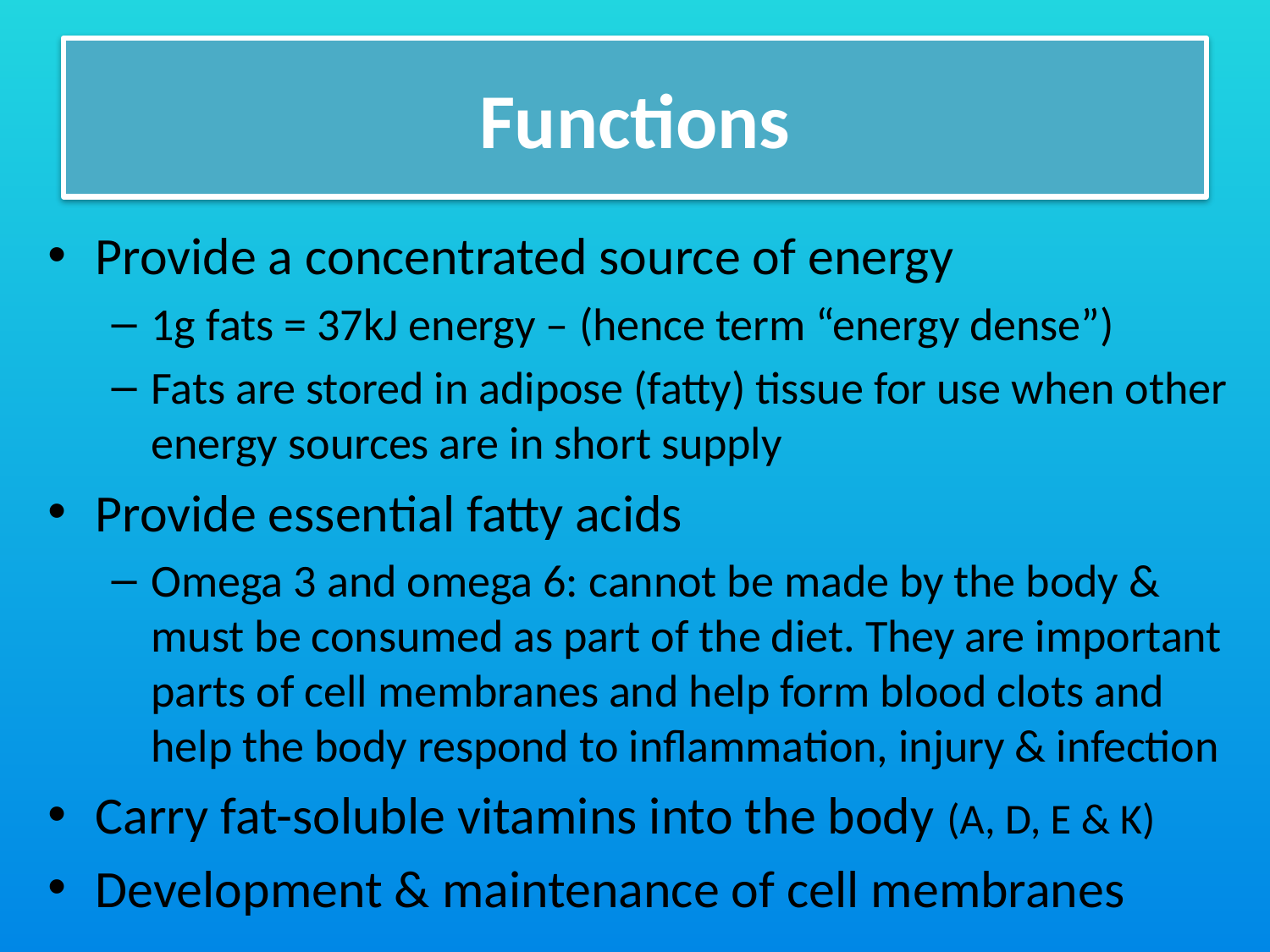

# Functions
Provide a concentrated source of energy
1g fats = 37kJ energy – (hence term “energy dense”)
Fats are stored in adipose (fatty) tissue for use when other energy sources are in short supply
Provide essential fatty acids
Omega 3 and omega 6: cannot be made by the body & must be consumed as part of the diet. They are important parts of cell membranes and help form blood clots and help the body respond to inflammation, injury & infection
Carry fat-soluble vitamins into the body (A, D, E & K)
Development & maintenance of cell membranes